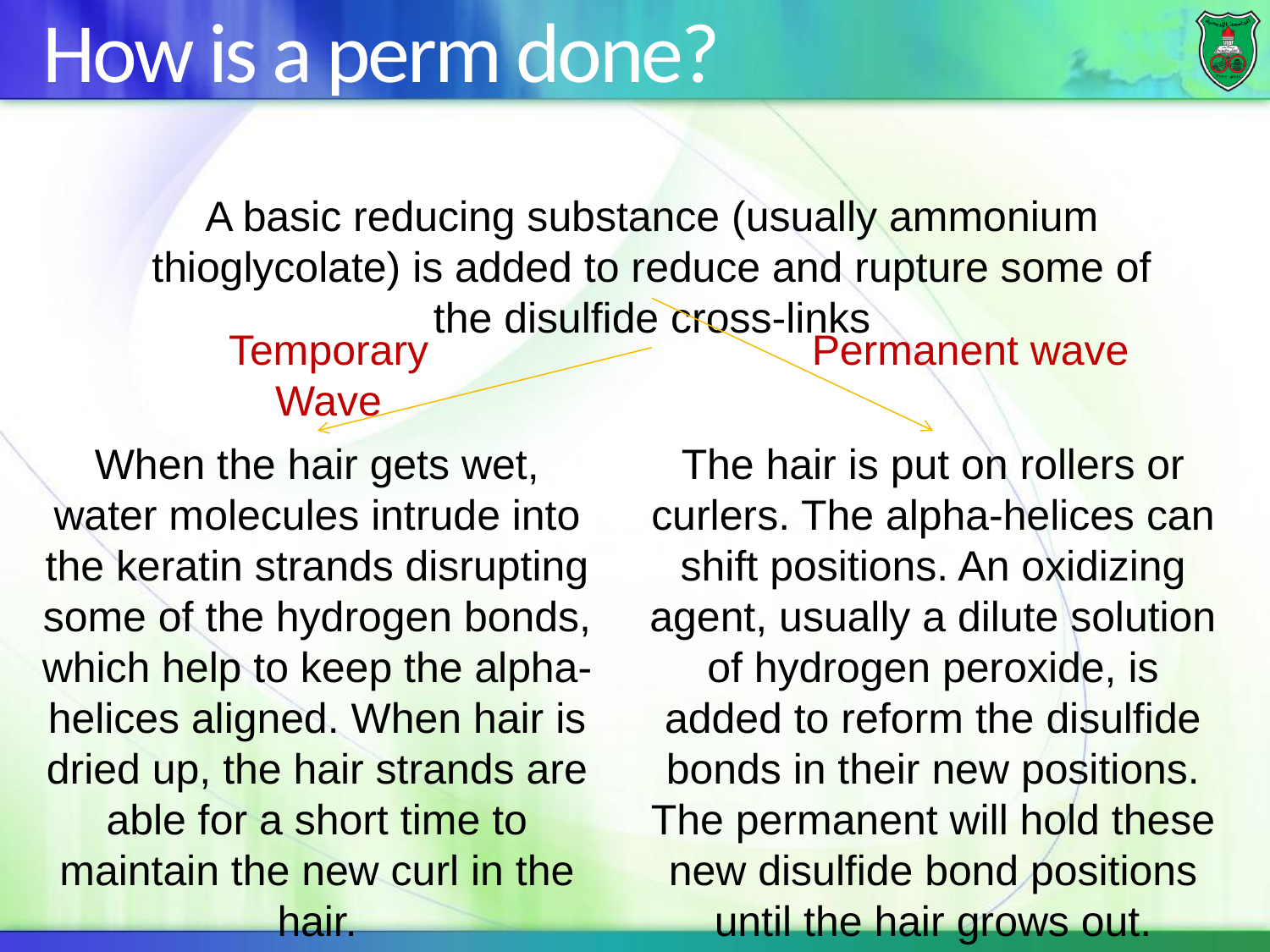

# How is a perm done?
A basic reducing substance (usually ammonium thioglycolate) is added to reduce and rupture some of the disulfide cross-links
Temporary Wave
Permanent wave
When the hair gets wet, water molecules intrude into the keratin strands disrupting some of the hydrogen bonds, which help to keep the alpha-helices aligned. When hair is dried up, the hair strands are able for a short time to maintain the new curl in the hair.

The hair is put on rollers or curlers. The alpha-helices can shift positions. An oxidizing agent, usually a dilute solution of hydrogen peroxide, is added to reform the disulfide bonds in their new positions. The permanent will hold these new disulfide bond positions until the hair grows out.